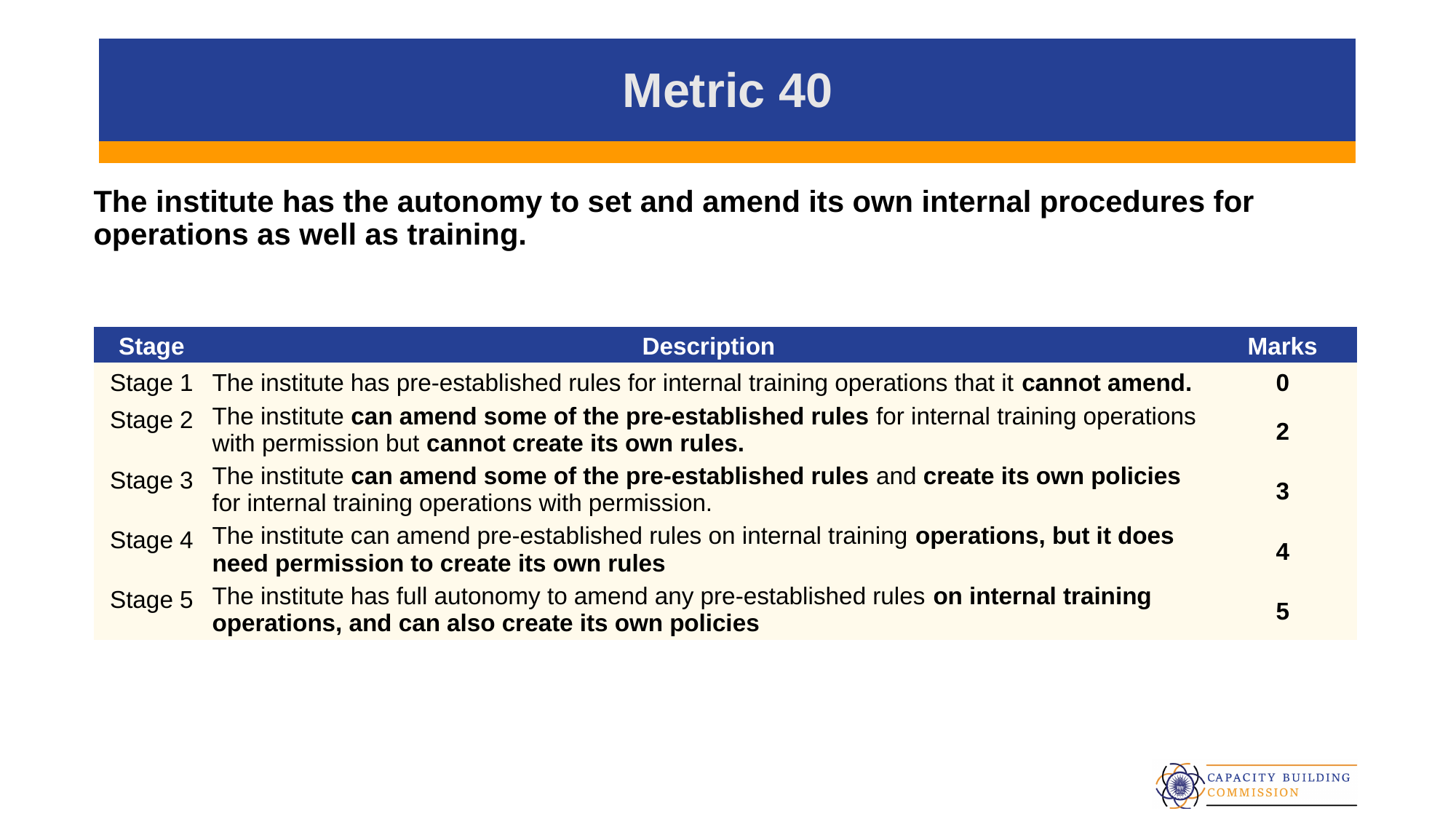

# Metric 40
The institute has the autonomy to set and amend its own internal procedures for operations as well as training.

| Stage | Description | Marks |
| --- | --- | --- |
| Stage 1 | The institute has pre-established rules for internal training operations that it cannot amend. | 0 |
| Stage 2 | The institute can amend some of the pre-established rules for internal training operations with permission but cannot create its own rules. | 2 |
| Stage 3 | The institute can amend some of the pre-established rules and create its own policies for internal training operations with permission. | 3 |
| Stage 4 | The institute can amend pre-established rules on internal training operations, but it does need permission to create its own rules | 4 |
| Stage 5 | The institute has full autonomy to amend any pre-established rules on internal training operations, and can also create its own policies | 5 |
51